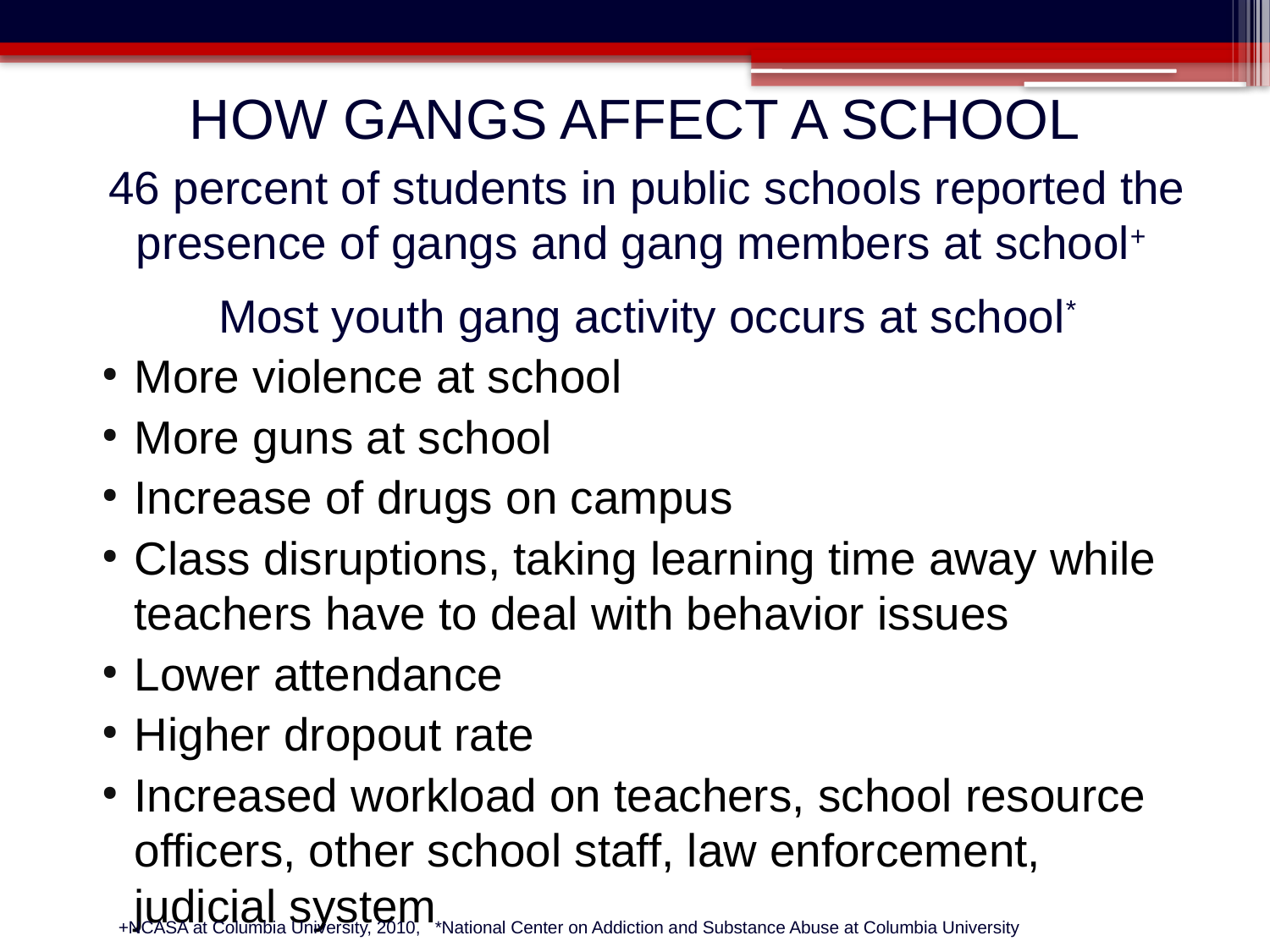

# How Gangs Affect A School
46 percent of students in public schools reported the presence of gangs and gang members at school+

Most youth gang activity occurs at school*
More violence at school
More guns at school
Increase of drugs on campus
Class disruptions, taking learning time away while teachers have to deal with behavior issues
Lower attendance
Higher dropout rate
Increased workload on teachers, school resource officers, other school staff, law enforcement, judicial system
+NCASA at Columbia University, 2010,   *National Center on Addiction and Substance Abuse at Columbia University